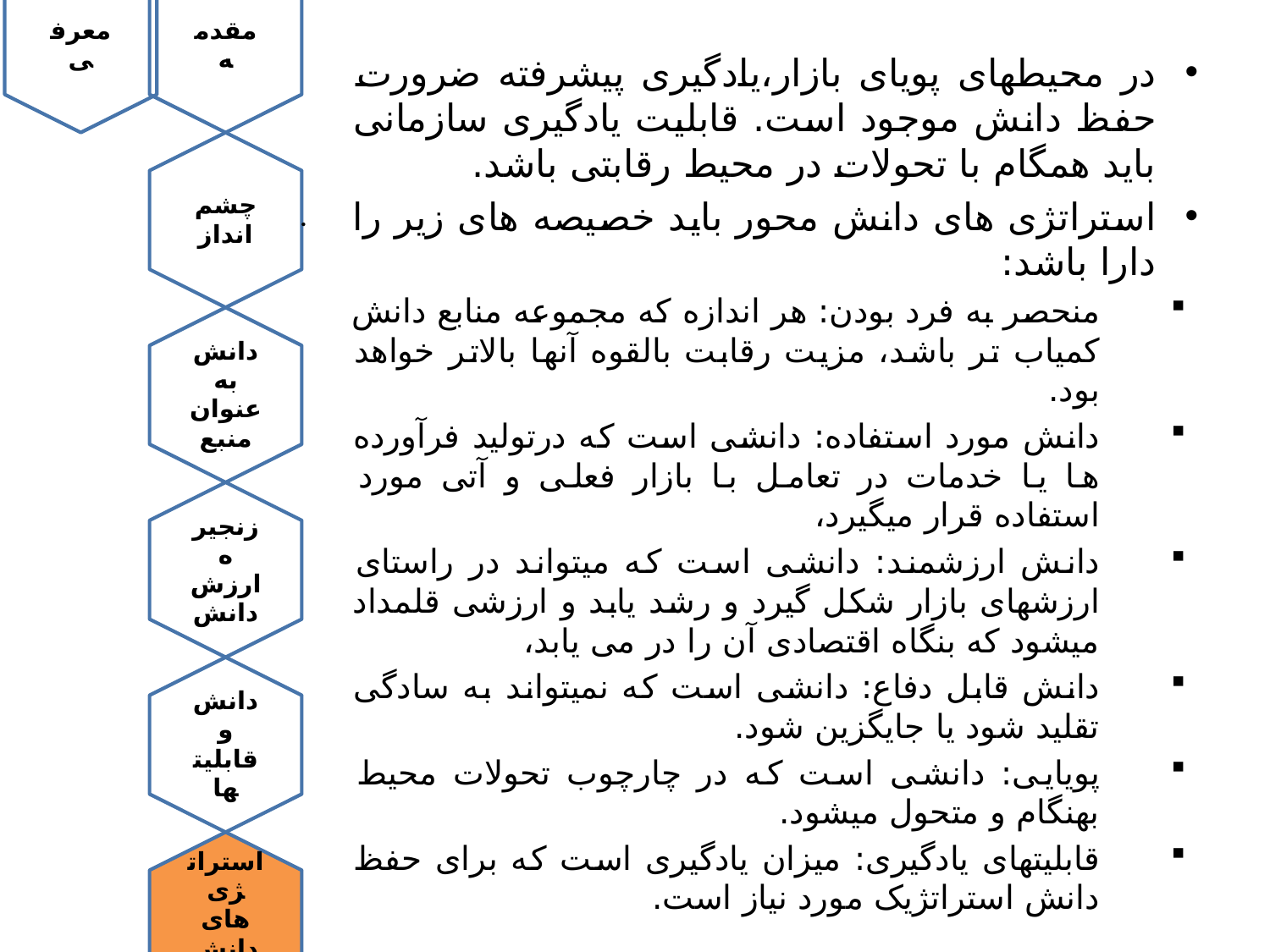

مقدمه
معرفی
چشم انداز
.
دانش به عنوان منبع
دانش و قابلیتها
زنجیره ارزش دانش
در محیطهای پویای بازار،‌یادگیری پیشرفته ضرورت حفظ دانش موجود است. قابلیت یادگیری سازمانی باید همگام با تحولات در محیط رقابتی باشد.
استراتژی های دانش محور باید خصیصه های زیر را دارا باشد:
منحصر به فرد بودن: هر اندازه که مجموعه منابع دانش کمیاب تر باشد، ‌مزیت رقابت بالقوه آنها بالاتر خواهد بود.
دانش مورد استفاده: دانشی است که درتولید فرآورده ها یا خدمات در تعامل با بازار فعلی و آتی مورد استفاده قرار میگیرد،‌
دانش ارزشمند: دانشی است که میتواند در راستای ارزشهای بازار شکل گیرد و رشد یابد و ارزشی قلمداد میشود که بنگاه اقتصادی آن را در می یابد،
دانش قابل دفاع: دانشی است که نمیتواند به سادگی تقلید شود یا جایگزین شود.
پویایی: دانشی است که در چارچوب تحولات محیط بهنگام و متحول میشود.
قابلیتهای یادگیری: میزان یادگیری است که برای حفظ دانش استراتژیک مورد نیاز است.